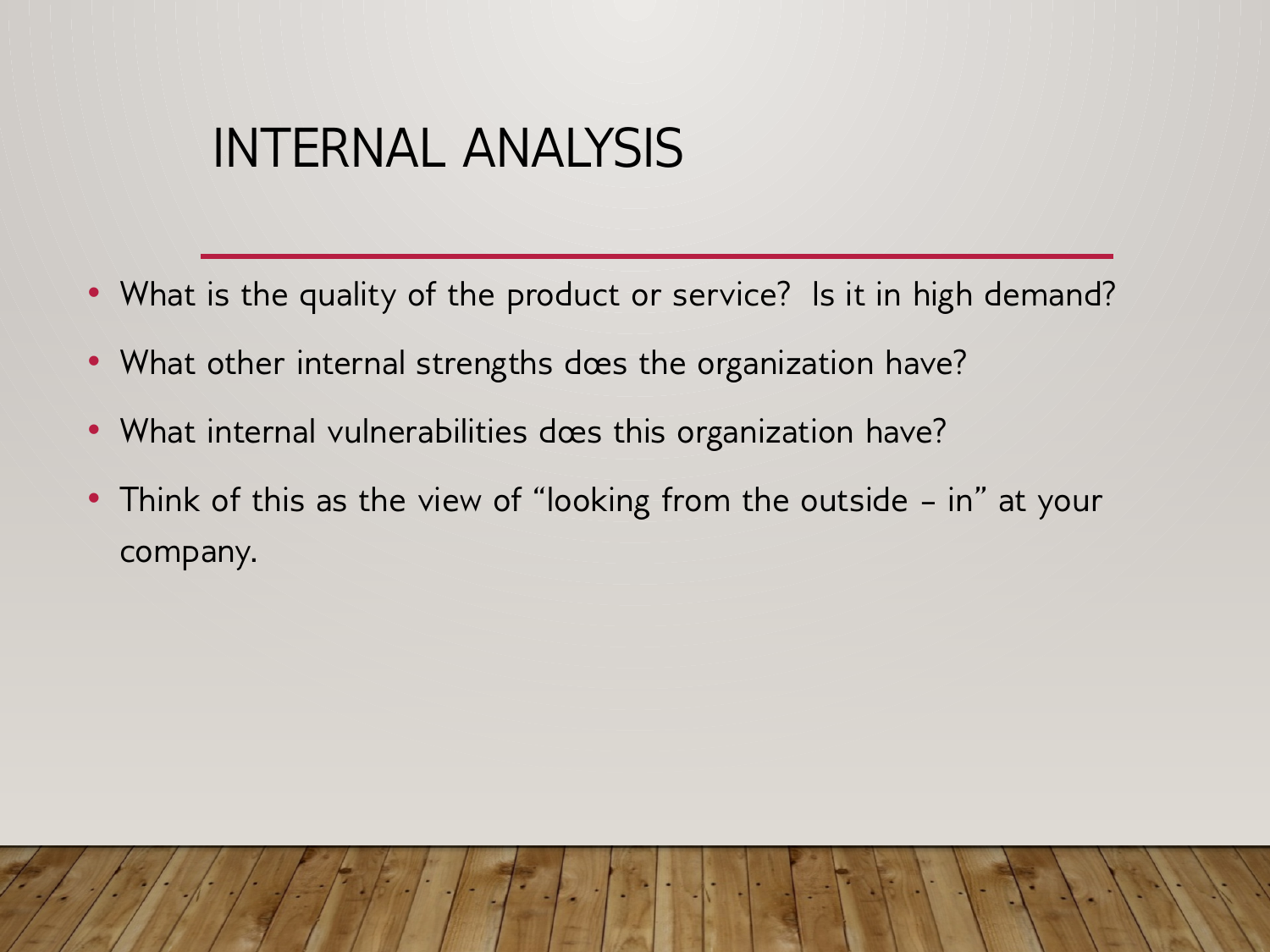

# Internal Analysis
What is the quality of the product or service?  Is it in high demand?
What other internal strengths does the organization have?
What internal vulnerabilities does this organization have?
Think of this as the view of “looking from the outside – in” at your company.